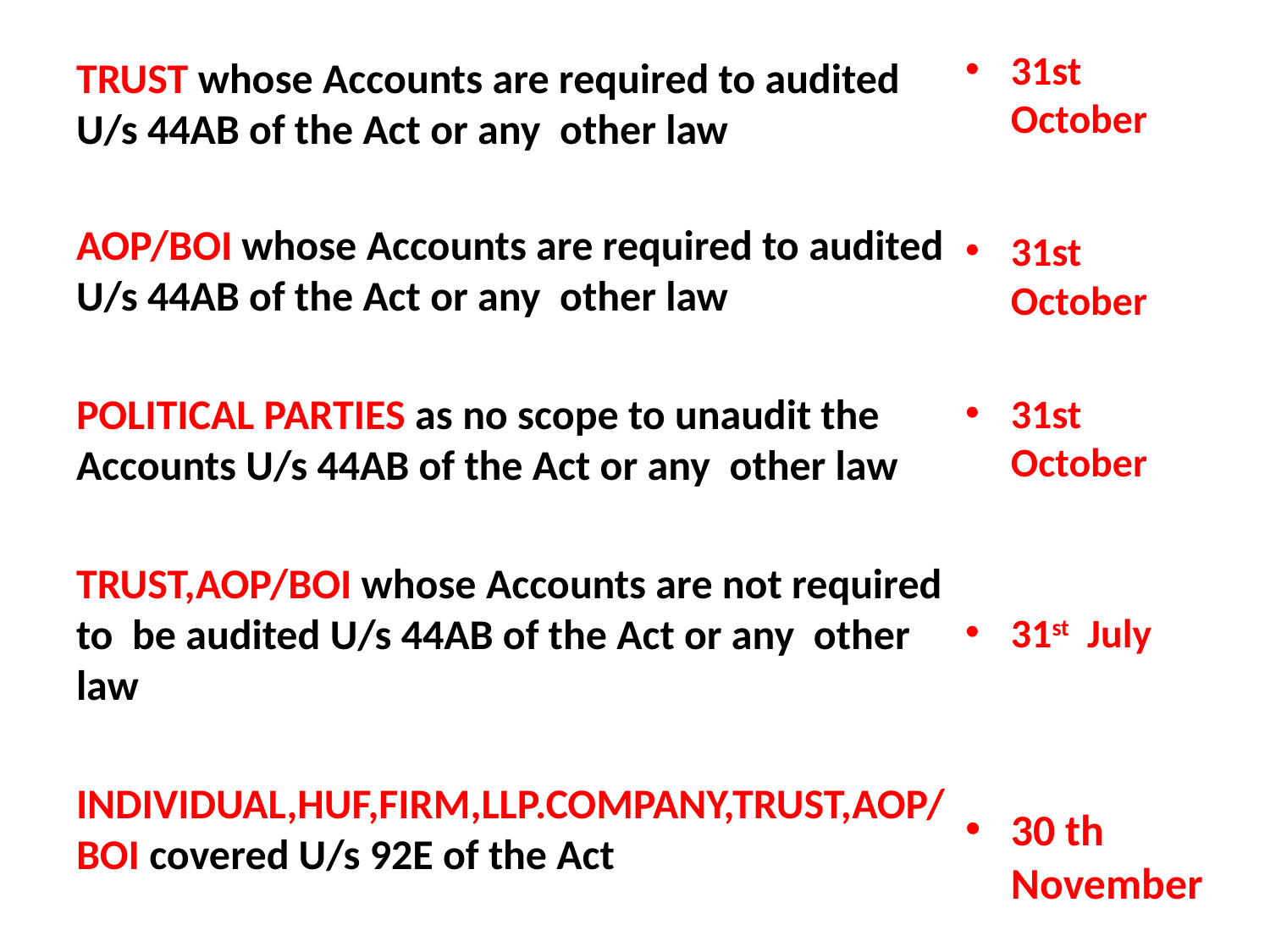

# TRUST whose Accounts are required to audited U/s 44AB of the Act or any  other law
31st October

31st October

31st October

31st  July

30 th November

AOP/BOI whose Accounts are required to audited U/s 44AB of the Act or any  other law

POLITICAL PARTIES as no scope to unaudit the Accounts U/s 44AB of the Act or any  other law

TRUST,AOP/BOI whose Accounts are not required to  be audited U/s 44AB of the Act or any  other law

INDIVIDUAL,HUF,FIRM,LLP.COMPANY,TRUST,AOP/BOI covered U/s 92E of the Act